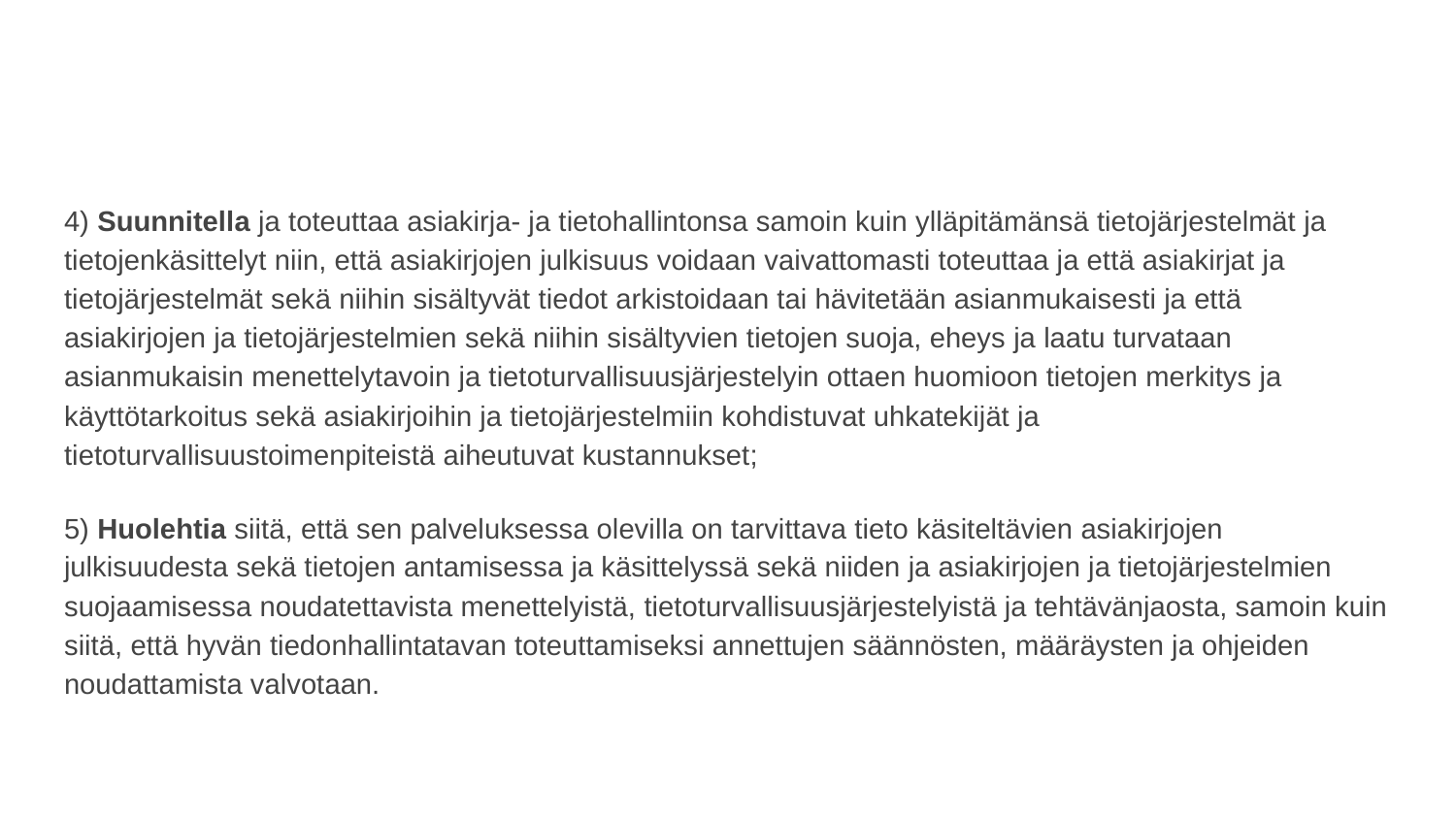

#
4) Suunnitella ja toteuttaa asiakirja- ja tietohallintonsa samoin kuin ylläpitämänsä tietojärjestelmät ja tietojenkäsittelyt niin, että asiakirjojen julkisuus voidaan vaivattomasti toteuttaa ja että asiakirjat ja tietojärjestelmät sekä niihin sisältyvät tiedot arkistoidaan tai hävitetään asianmukaisesti ja että asiakirjojen ja tietojärjestelmien sekä niihin sisältyvien tietojen suoja, eheys ja laatu turvataan asianmukaisin menettelytavoin ja tietoturvallisuusjärjestelyin ottaen huomioon tietojen merkitys ja käyttötarkoitus sekä asiakirjoihin ja tietojärjestelmiin kohdistuvat uhkatekijät ja tietoturvallisuustoimenpiteistä aiheutuvat kustannukset;
5) Huolehtia siitä, että sen palveluksessa olevilla on tarvittava tieto käsiteltävien asiakirjojen julkisuudesta sekä tietojen antamisessa ja käsittelyssä sekä niiden ja asiakirjojen ja tietojärjestelmien suojaamisessa noudatettavista menettelyistä, tietoturvallisuusjärjestelyistä ja tehtävänjaosta, samoin kuin siitä, että hyvän tiedonhallintatavan toteuttamiseksi annettujen säännösten, määräysten ja ohjeiden noudattamista valvotaan.